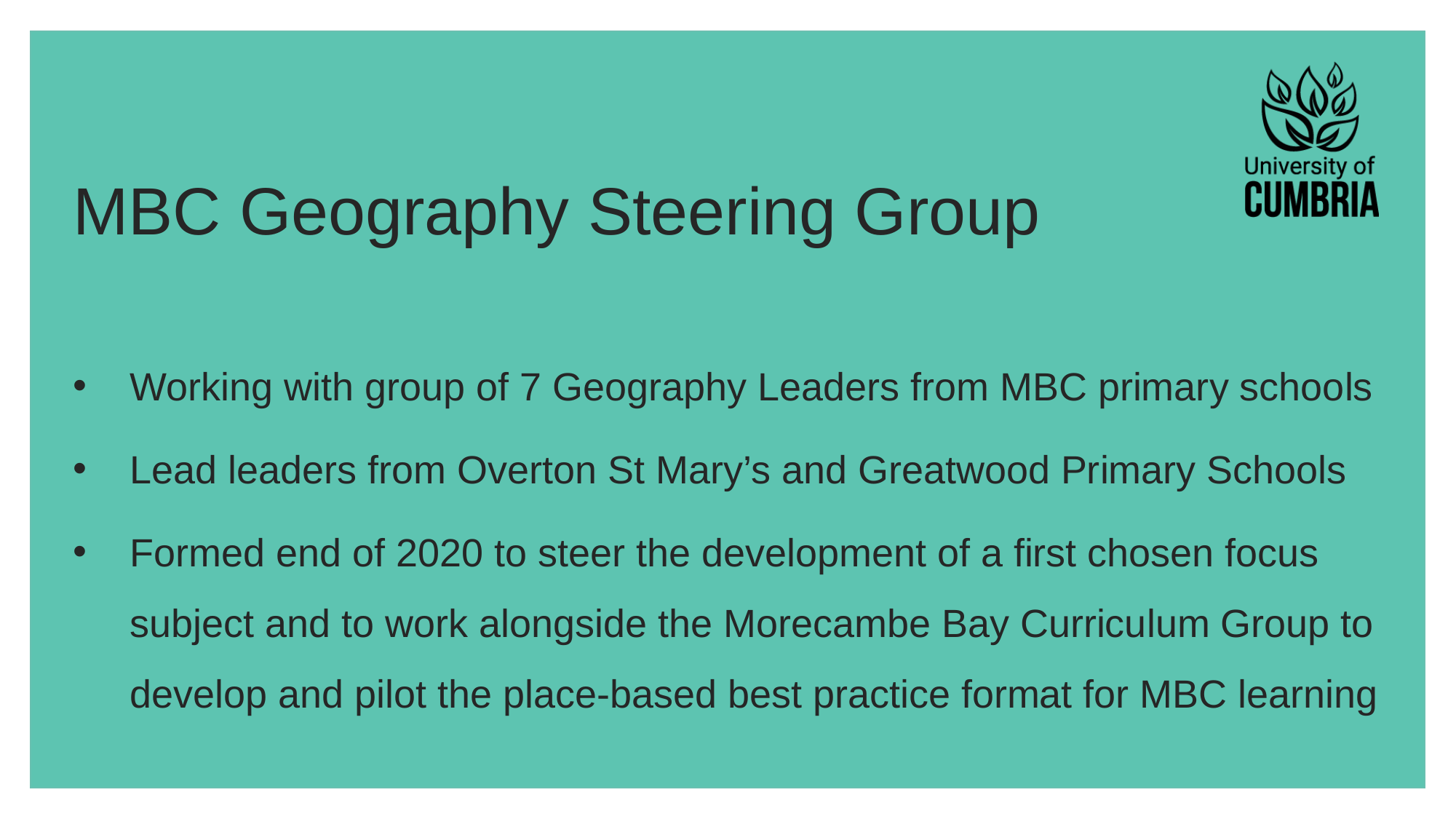

# MBC Geography Steering Group
Working with group of 7 Geography Leaders from MBC primary schools
Lead leaders from Overton St Mary’s and Greatwood Primary Schools
Formed end of 2020 to steer the development of a first chosen focus subject and to work alongside the Morecambe Bay Curriculum Group to develop and pilot the place-based best practice format for MBC learning